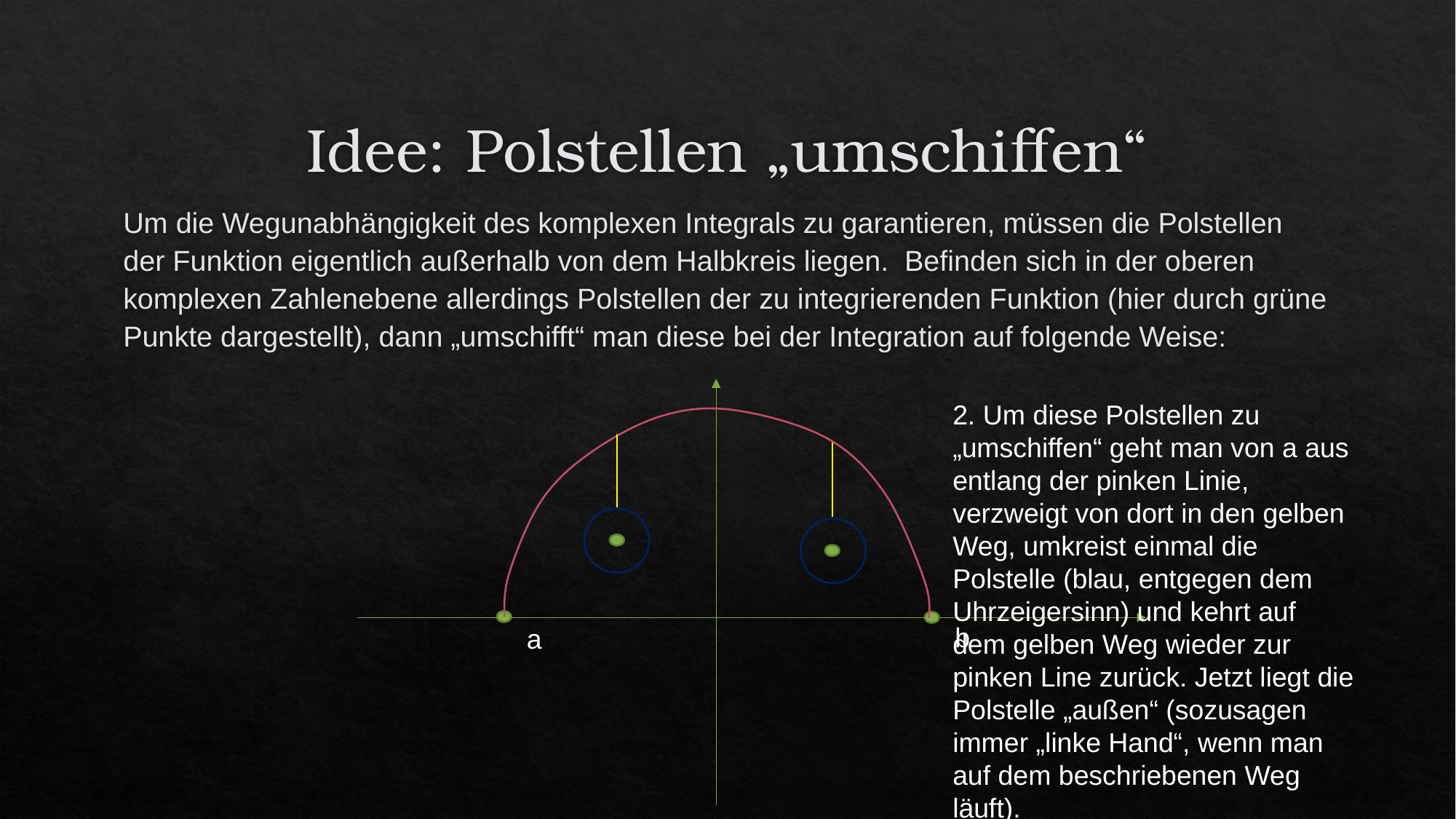

# Idee: Polstellen „umschiffen“
Um die Wegunabhängigkeit des komplexen Integrals zu garantieren, müssen die Polstellen der Funktion eigentlich außerhalb von dem Halbkreis liegen.  Befinden sich in der oberen komplexen Zahlenebene allerdings Polstellen der zu integrierenden Funktion (hier durch grüne Punkte dargestellt), dann „umschifft“ man diese bei der Integration auf folgende Weise:

2. Um diese Polstellen zu „umschiffen“ geht man von a aus entlang der pinken Linie, verzweigt von dort in den gelben Weg, umkreist einmal die Polstelle (blau, entgegen dem Uhrzeigersinn) und kehrt auf dem gelben Weg wieder zur pinken Line zurück. Jetzt liegt die Polstelle „außen“ (sozusagen immer „linke Hand“, wenn man auf dem beschriebenen Weg läuft).

b
a